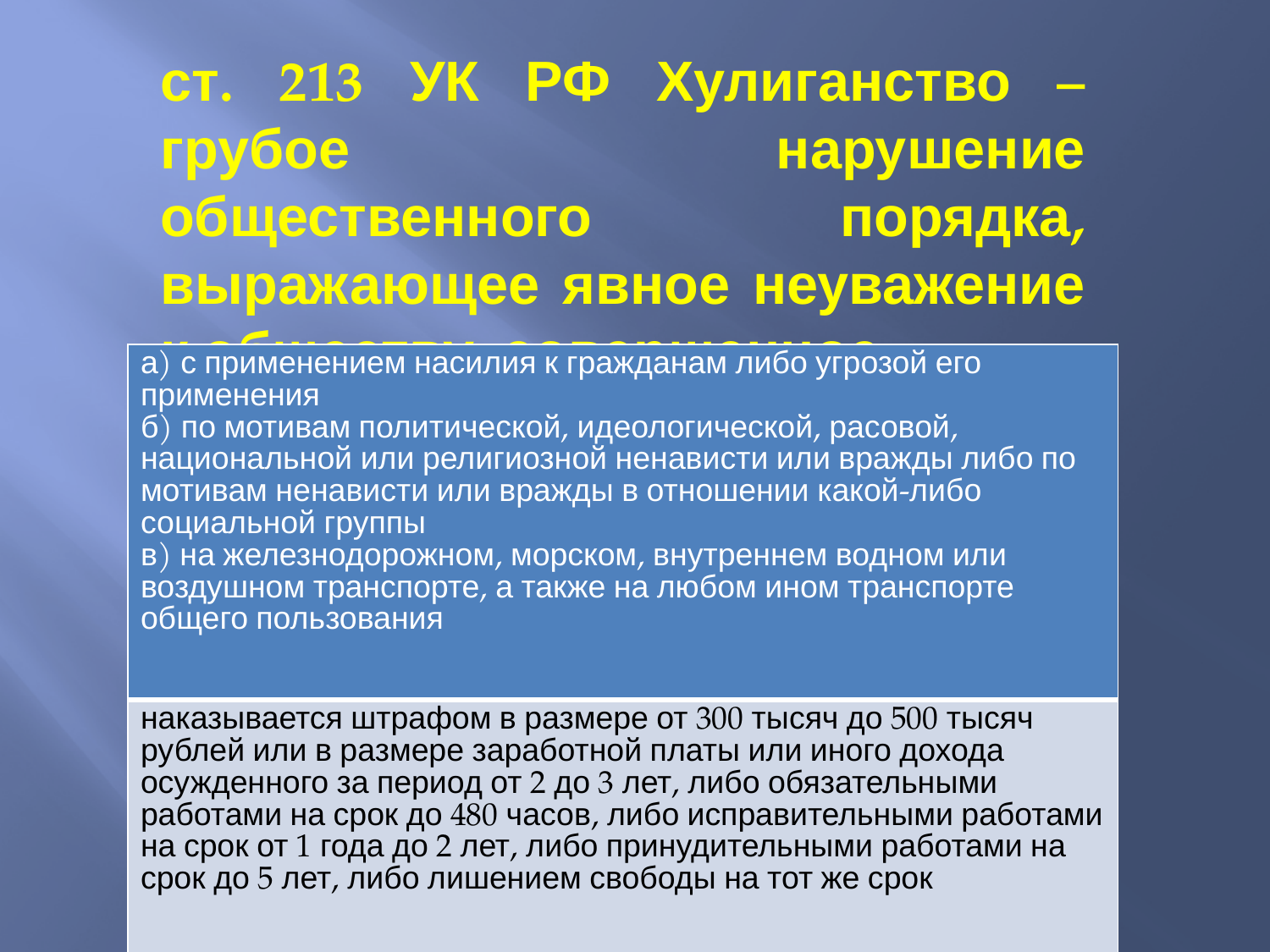

ст. 213 УК РФ Хулиганство – грубое нарушение общественного порядка, выражающее явное неуважение к обществу, совершенное

| а) с применением насилия к гражданам либо угрозой его применения б) по мотивам политической, идеологической, расовой, национальной или религиозной ненависти или вражды либо по мотивам ненависти или вражды в отношении какой-либо социальной группы в) на железнодорожном, морском, внутреннем водном или воздушном транспорте, а также на любом ином транспорте общего пользования |
| --- |
| наказывается штрафом в размере от 300 тысяч до 500 тысяч рублей или в размере заработной платы или иного дохода осужденного за период от 2 до 3 лет, либо обязательными работами на срок до 480 часов, либо исправительными работами на срок от 1 года до 2 лет, либо принудительными работами на срок до 5 лет, либо лишением свободы на тот же срок |